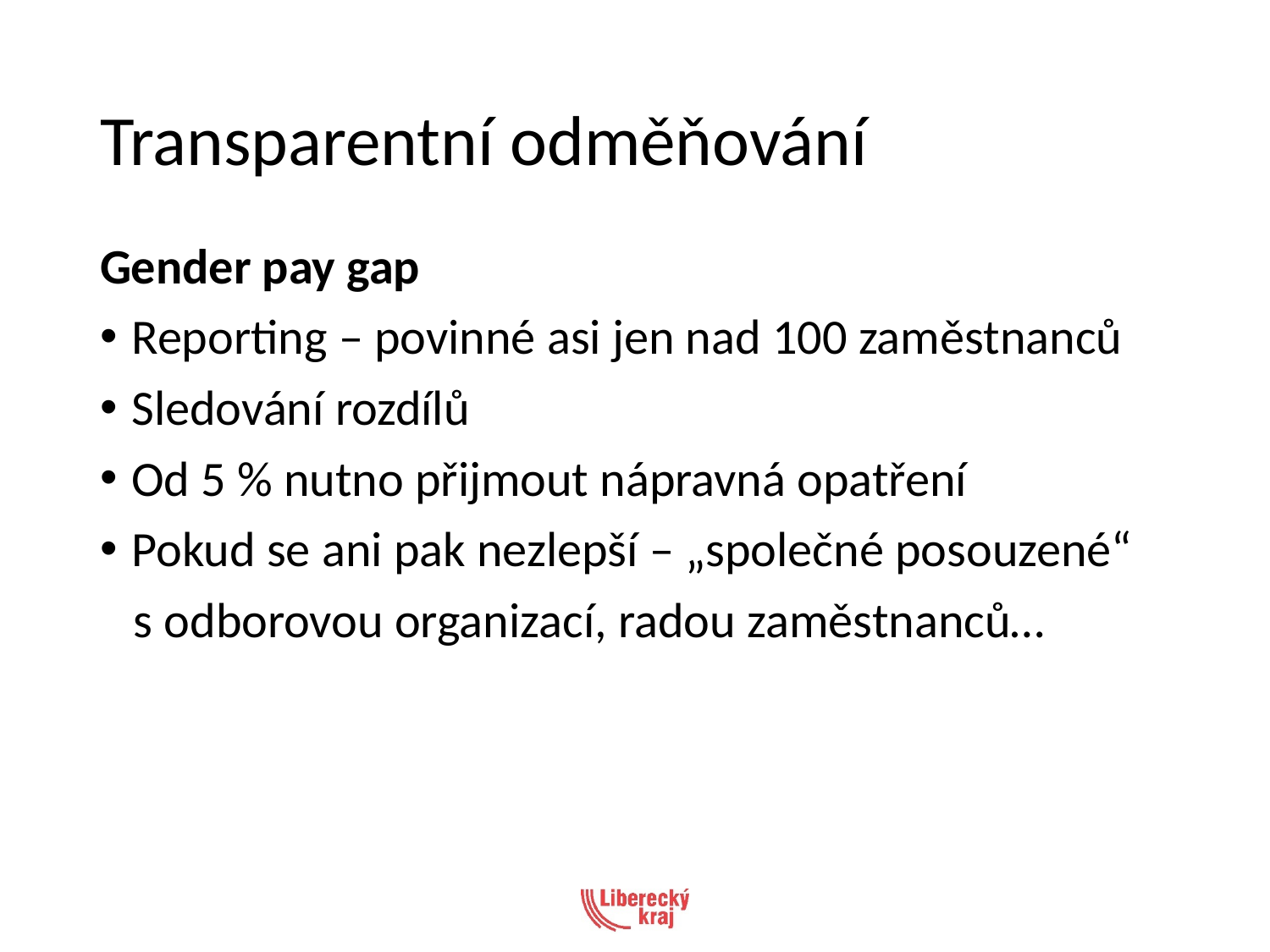

# Transparentní odměňování
Gender pay gap
Reporting – povinné asi jen nad 100 zaměstnanců
Sledování rozdílů
Od 5 % nutno přijmout nápravná opatření
Pokud se ani pak nezlepší – „společné posouzené“
   s odborovou organizací, radou zaměstnanců…